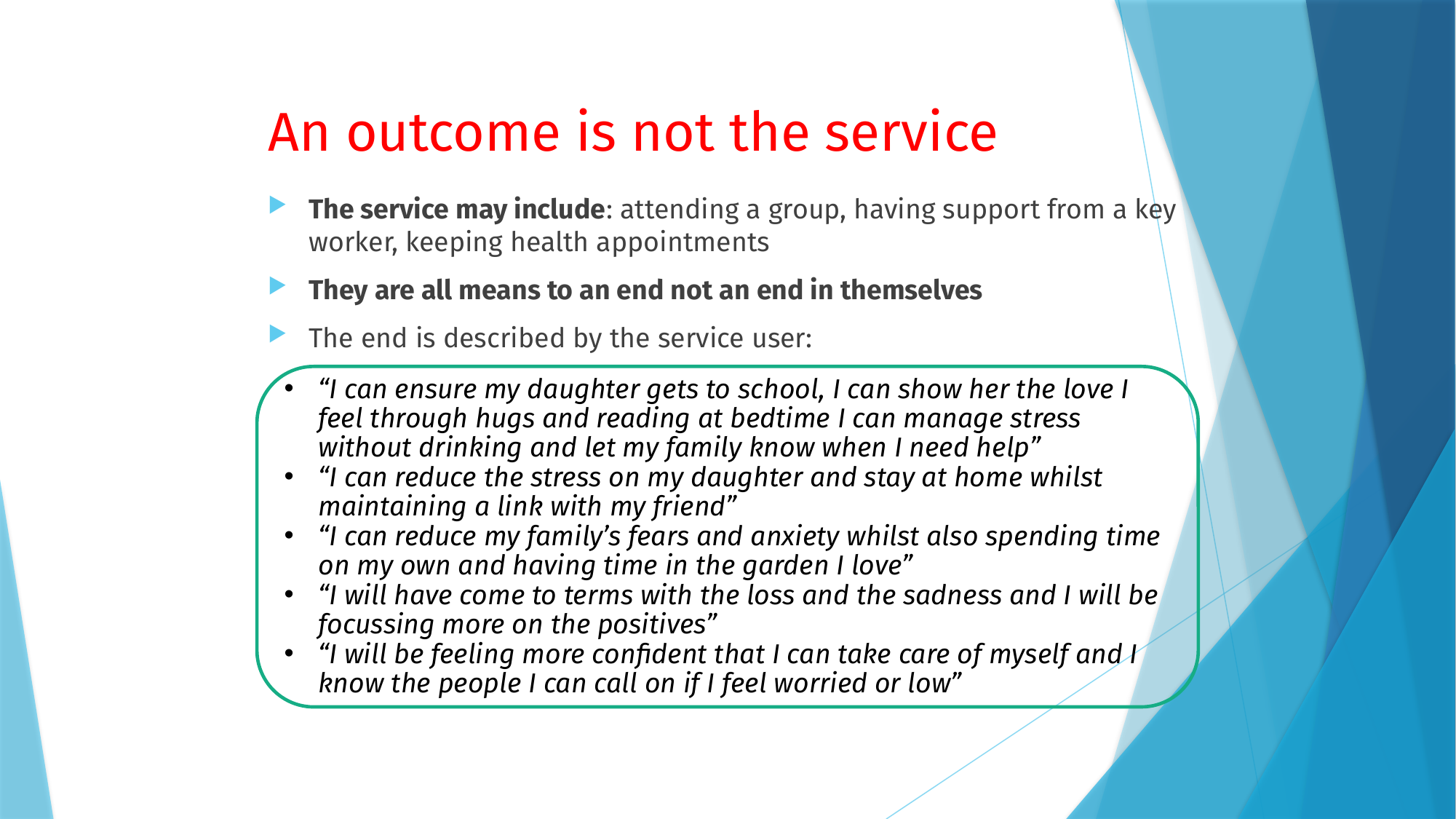

# An outcome is not the service
The service may include: attending a group, having support from a key worker, keeping health appointments
They are all means to an end not an end in themselves
The end is described by the service user:
“I can ensure my daughter gets to school, I can show her the love I feel through hugs and reading at bedtime I can manage stress without drinking and let my family know when I need help”
“I can reduce the stress on my daughter and stay at home whilst maintaining a link with my friend”
“I can reduce my family’s fears and anxiety whilst also spending time on my own and having time in the garden I love”
“I will have come to terms with the loss and the sadness and I will be focussing more on the positives”
“I will be feeling more confident that I can take care of myself and I know the people I can call on if I feel worried or low”